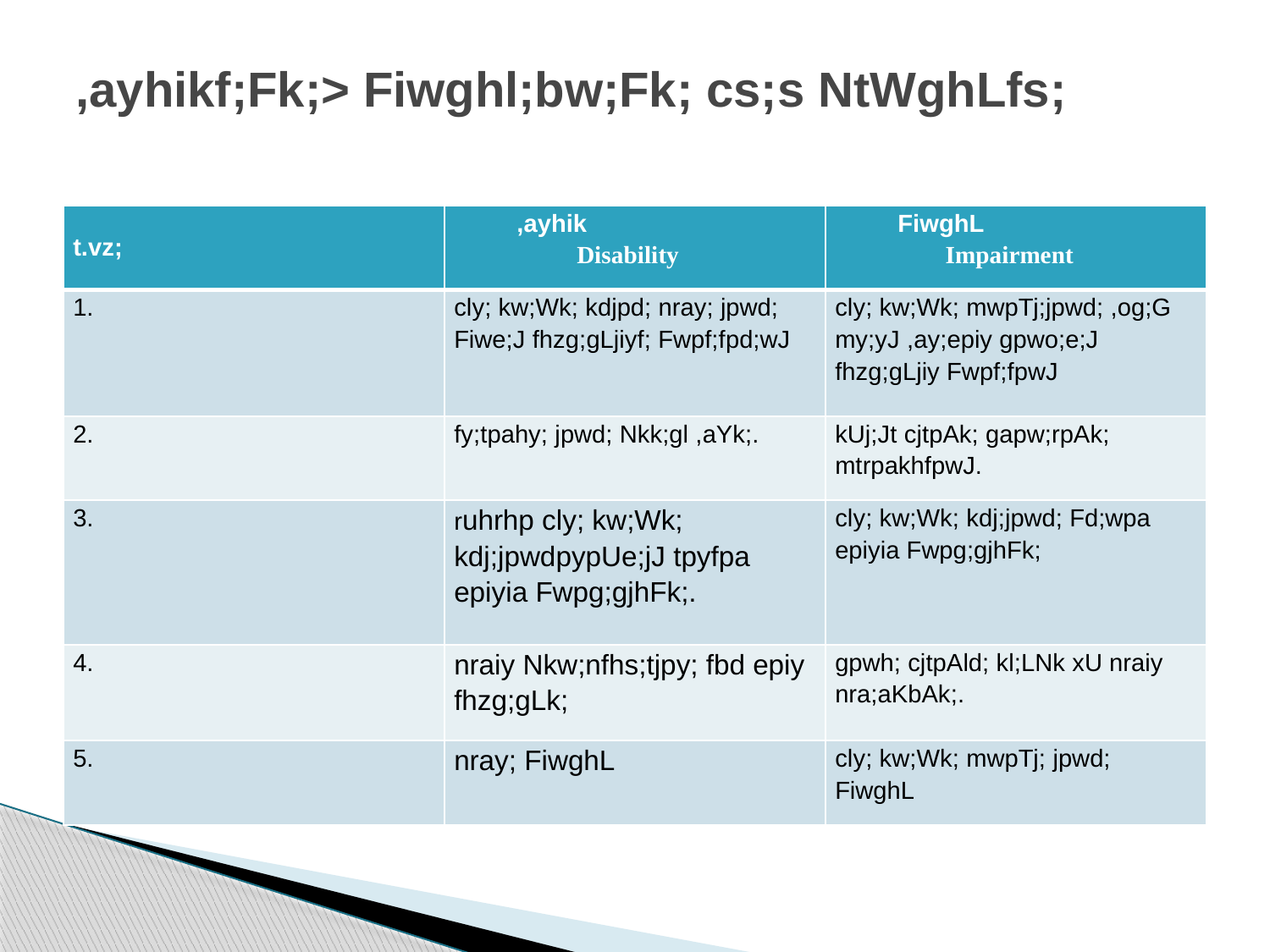

# ,ayhikf;Fk;> Fiwghl;bw;Fk; cs;s NtWghLfs;
| t.vz; | ,ayhik Disability | FiwghL Impairment |
| --- | --- | --- |
| 1. | cly; kw;Wk; kdjpd; nray; jpwd; Fiwe;J fhzg;gLjiyf; Fwpf;fpd;wJ | cly; kw;Wk; mwpTj;jpwd; ,og;G my;yJ ,ay;epiy gpwo;e;J fhzg;gLjiy Fwpf;fpwJ |
| 2. | fy;tpahy; jpwd; Nkk;gl ,aYk;. | kUj;Jt cjtpAk; gapw;rpAk; mtrpakhfpwJ. |
| 3. | ruhrhp cly; kw;Wk; kdj;jpwdpypUe;jJ tpyfpa epiyia Fwpg;gjhFk;. | cly; kw;Wk; kdj;jpwd; Fd;wpa epiyia Fwpg;gjhFk; |
| 4. | nraiy Nkw;nfhs;tjpy; fbd epiy fhzg;gLk; | gpwh; cjtpAld; kl;LNk xU nraiy nra;aKbAk;. |
| 5. | nray; FiwghL | cly; kw;Wk; mwpTj; jpwd; FiwghL |